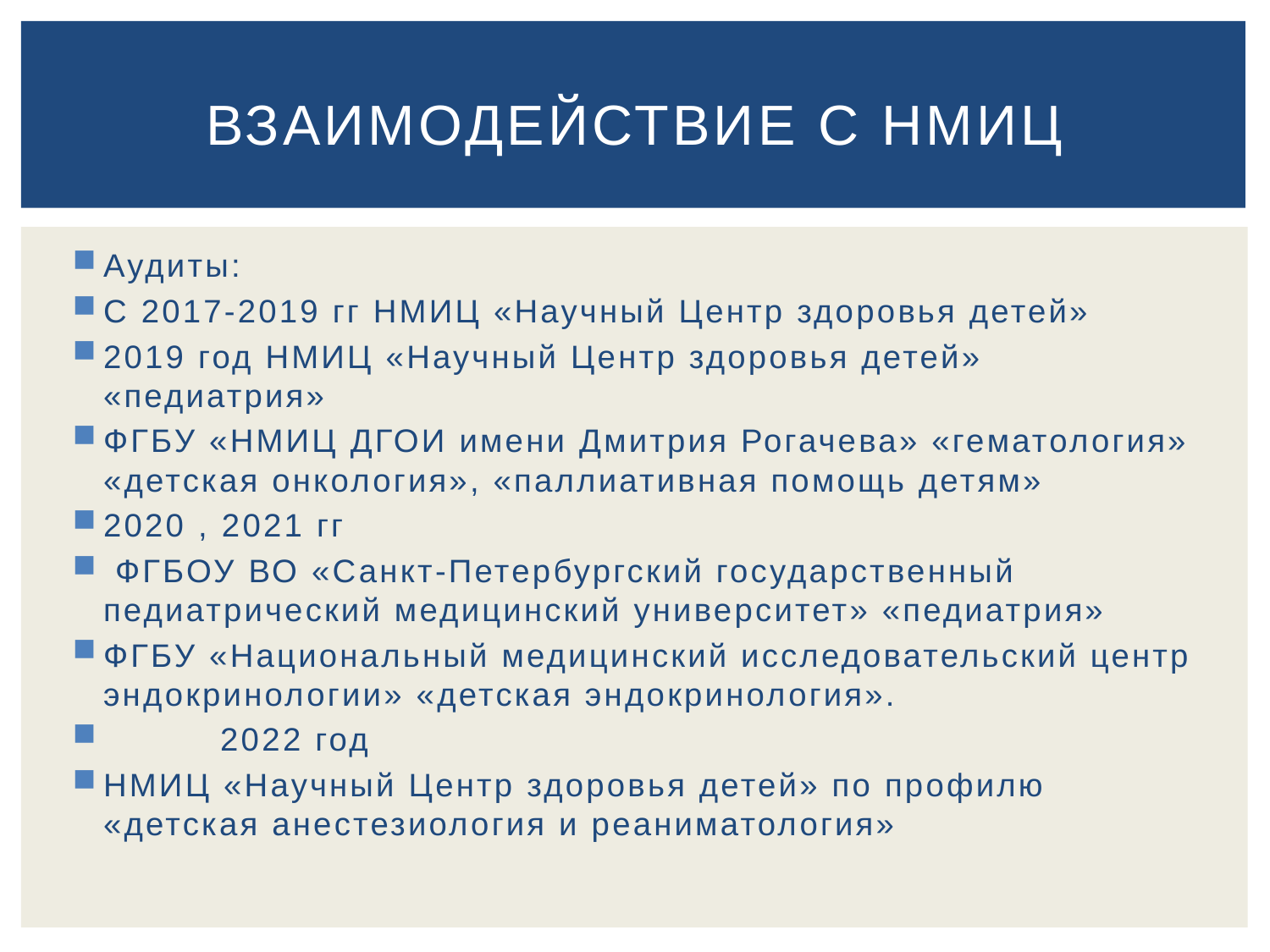

# Взаимодействие с НМИЦ
Аудиты:
С 2017-2019 гг НМИЦ «Научный Центр здоровья детей»
2019 год НМИЦ «Научный Центр здоровья детей» «педиатрия»
ФГБУ «НМИЦ ДГОИ имени Дмитрия Рогачева» «гематология» «детская онкология», «паллиативная помощь детям»
2020 , 2021 гг
 ФГБОУ ВО «Санкт-Петербургский государственный педиатрический медицинский университет» «педиатрия»
ФГБУ «Национальный медицинский исследовательский центр эндокринологии» «детская эндокринология».
	2022 год
НМИЦ «Научный Центр здоровья детей» по профилю «детская анестезиология и реаниматология»